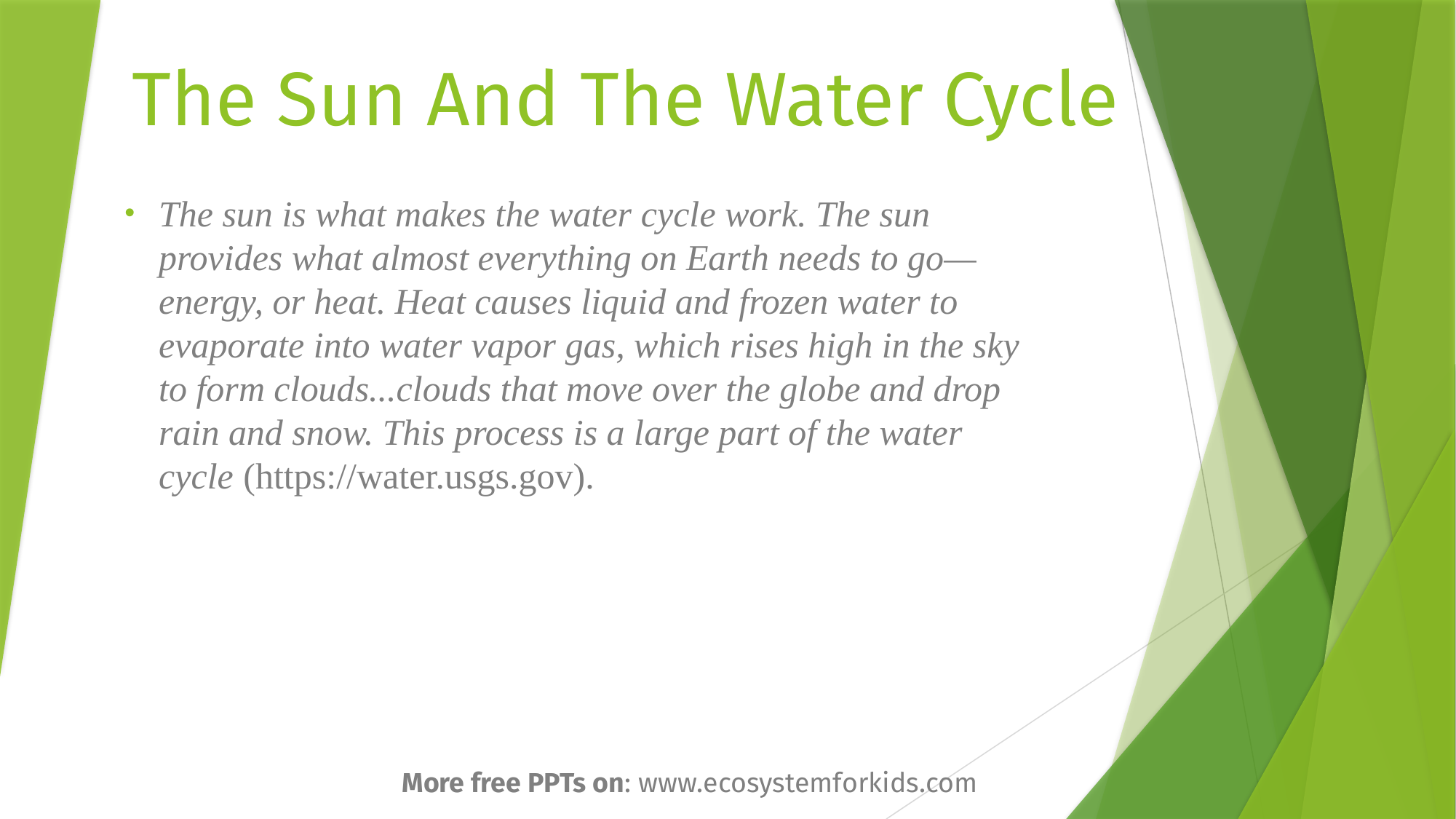

# The Sun And The Water Cycle
The sun is what makes the water cycle work. The sun provides what almost everything on Earth needs to go—energy, or heat. Heat causes liquid and frozen water to evaporate into water vapor gas, which rises high in the sky to form clouds...clouds that move over the globe and drop rain and snow. This process is a large part of the water cycle (https://water.usgs.gov).

More free PPTs on: www.ecosystemforkids.com